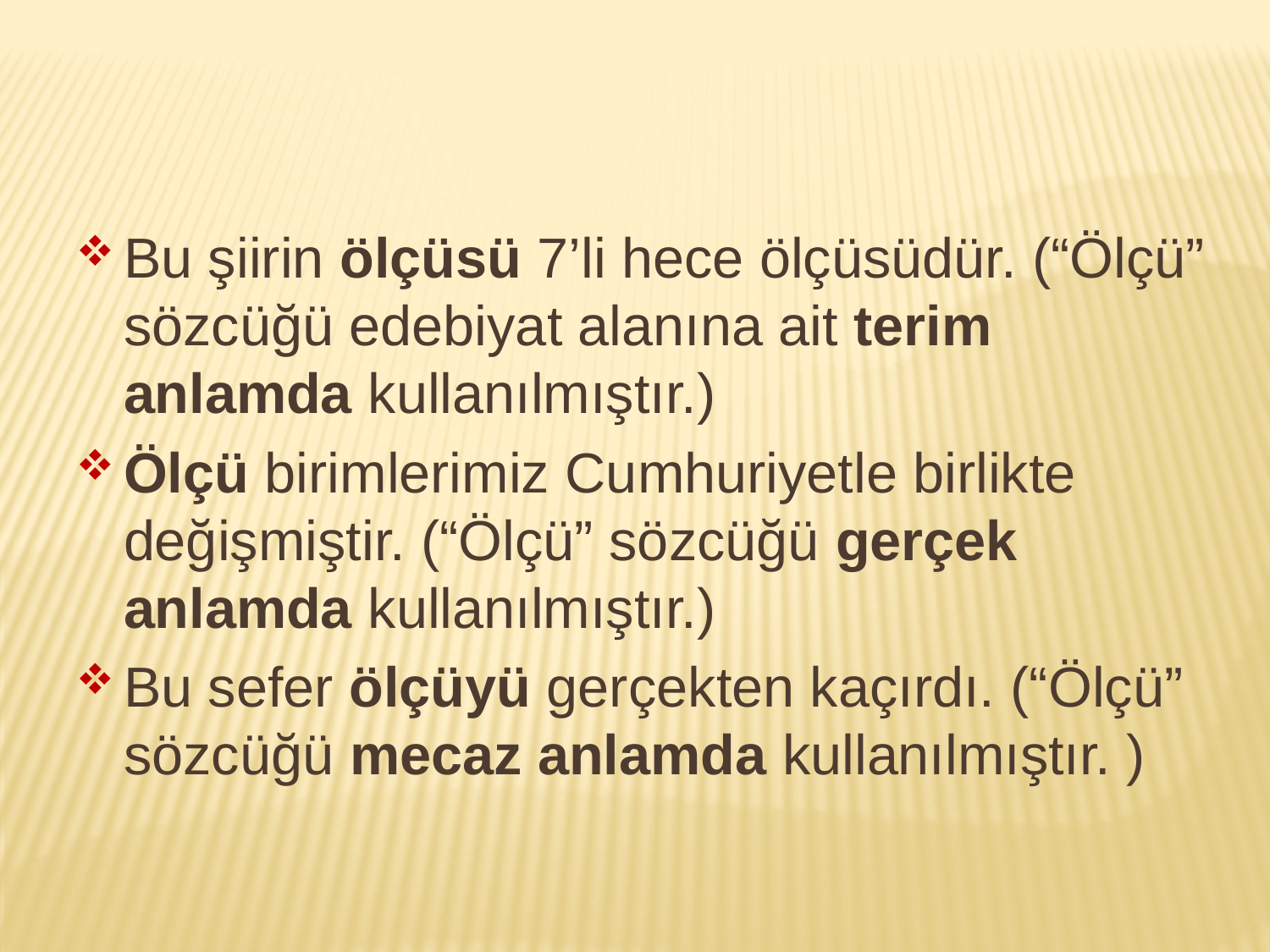

Bu şiirin ölçüsü 7’li hece ölçüsüdür. (“Ölçü” sözcüğü edebiyat alanına ait terim anlamda kullanılmıştır.)
Ölçü birimlerimiz Cumhuriyetle birlikte değişmiştir. (“Ölçü” sözcüğü gerçek anlamda kullanılmıştır.)
Bu sefer ölçüyü gerçekten kaçırdı. (“Ölçü” sözcüğü mecaz anlamda kullanılmıştır. )